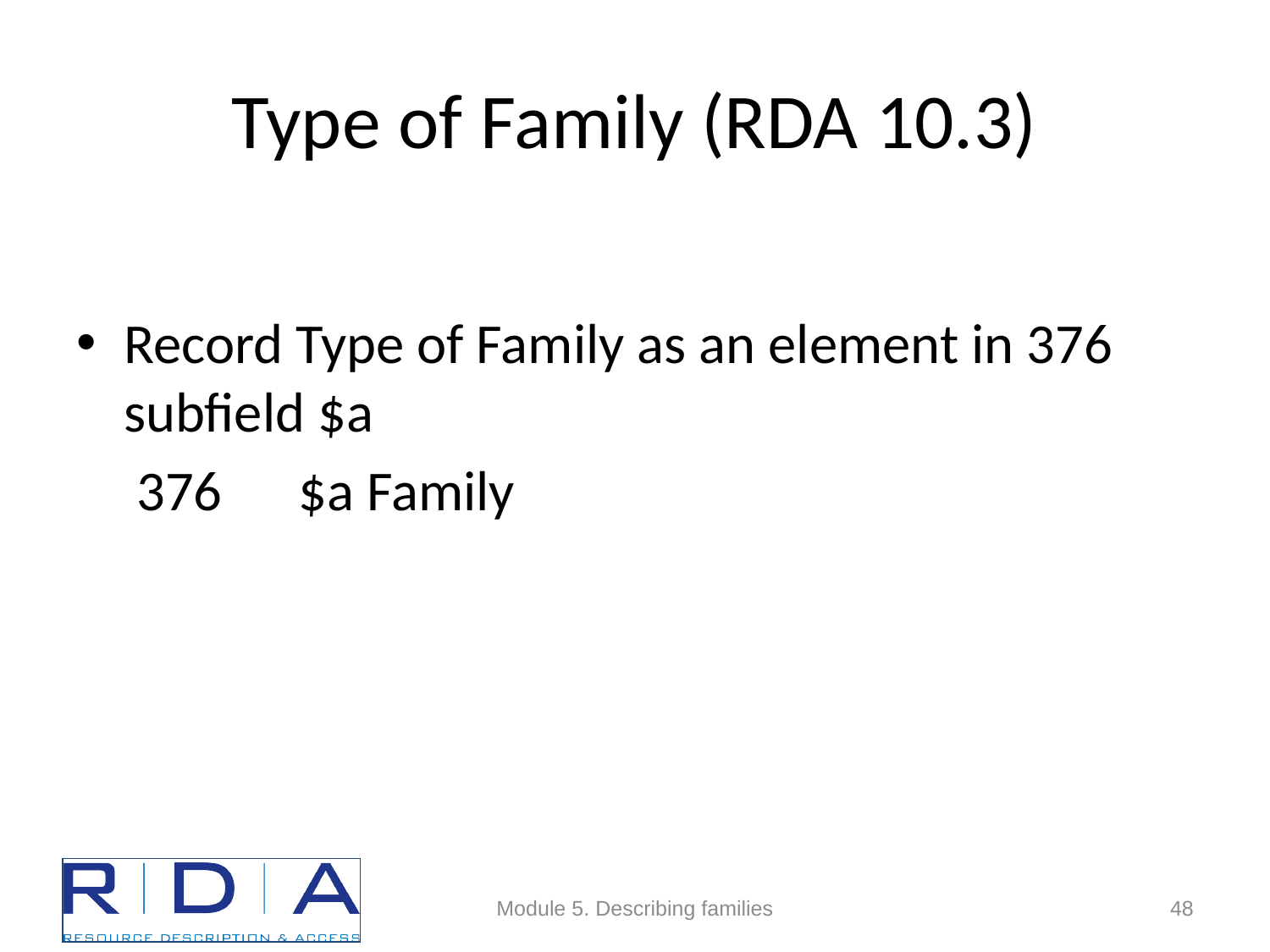

# Type of Family (RDA 10.3)

Record Type of Family as an element in 376 subfield $a
	 376      $a Family
Module 5. Describing families
48